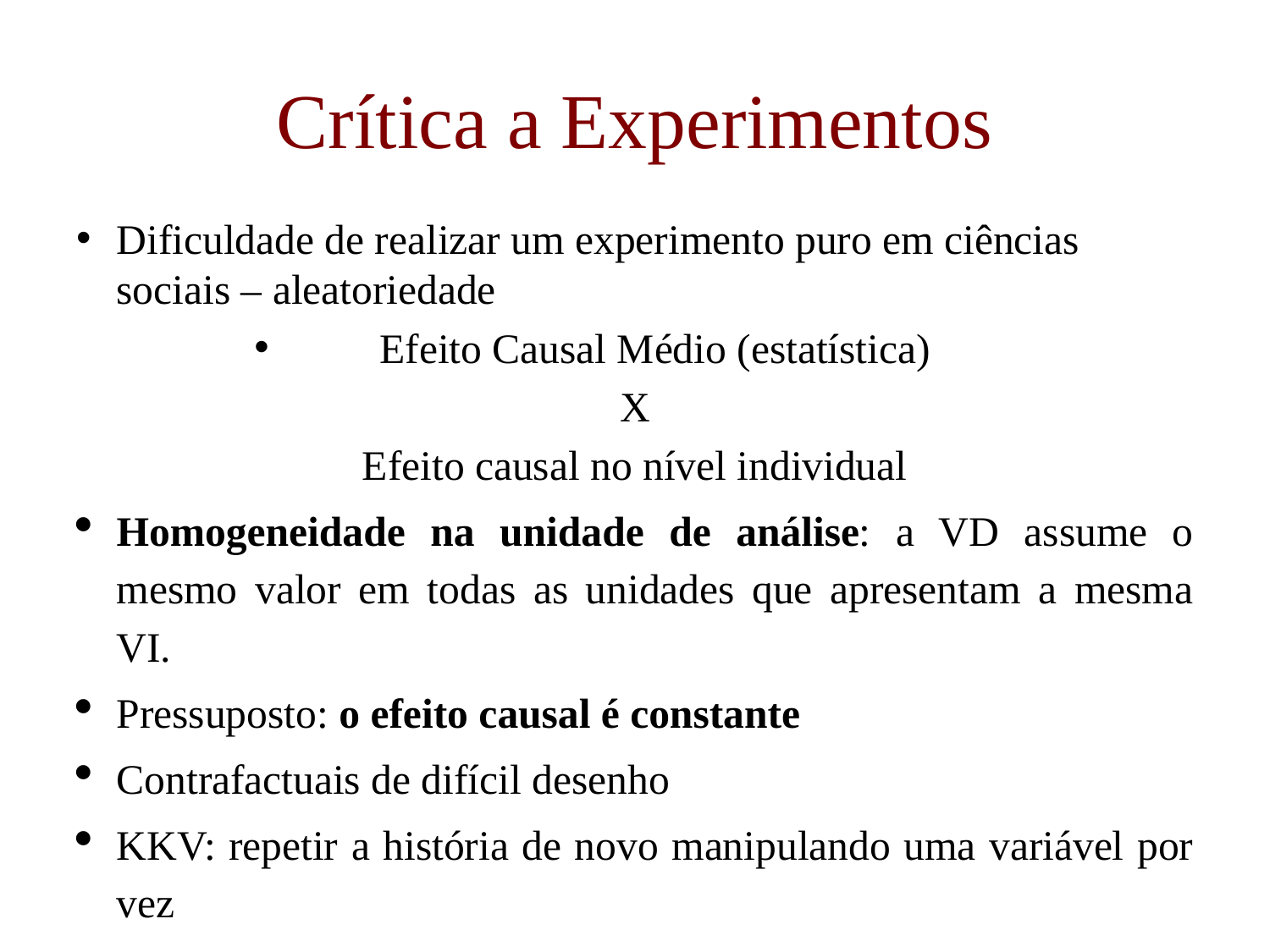

# Crítica a Experimentos
Dificuldade de realizar um experimento puro em ciências sociais – aleatoriedade
Efeito Causal Médio (estatística)
X
Efeito causal no nível individual
Homogeneidade na unidade de análise: a VD assume o mesmo valor em todas as unidades que apresentam a mesma VI.
Pressuposto: o efeito causal é constante
Contrafactuais de difícil desenho
KKV: repetir a história de novo manipulando uma variável por vez